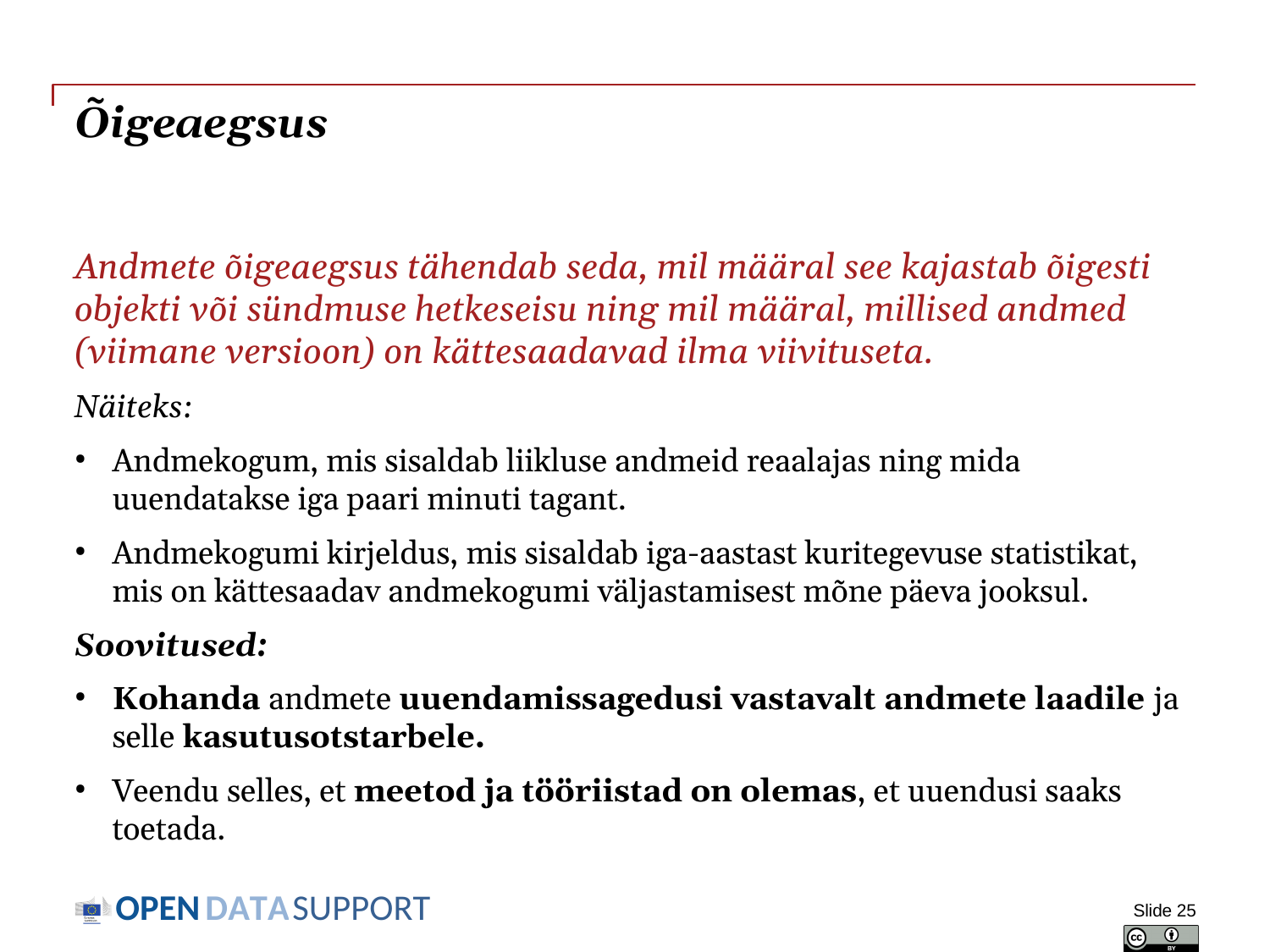

# Õigeaegsus
Andmete õigeaegsus tähendab seda, mil määral see kajastab õigesti objekti või sündmuse hetkeseisu ning mil määral, millised andmed (viimane versioon) on kättesaadavad ilma viivituseta.
Näiteks:
Andmekogum, mis sisaldab liikluse andmeid reaalajas ning mida uuendatakse iga paari minuti tagant.
Andmekogumi kirjeldus, mis sisaldab iga-aastast kuritegevuse statistikat, mis on kättesaadav andmekogumi väljastamisest mõne päeva jooksul.
Soovitused:
Kohanda andmete uuendamissagedusi vastavalt andmete laadile ja selle kasutusotstarbele.
Veendu selles, et meetod ja tööriistad on olemas, et uuendusi saaks toetada.
Slide 25